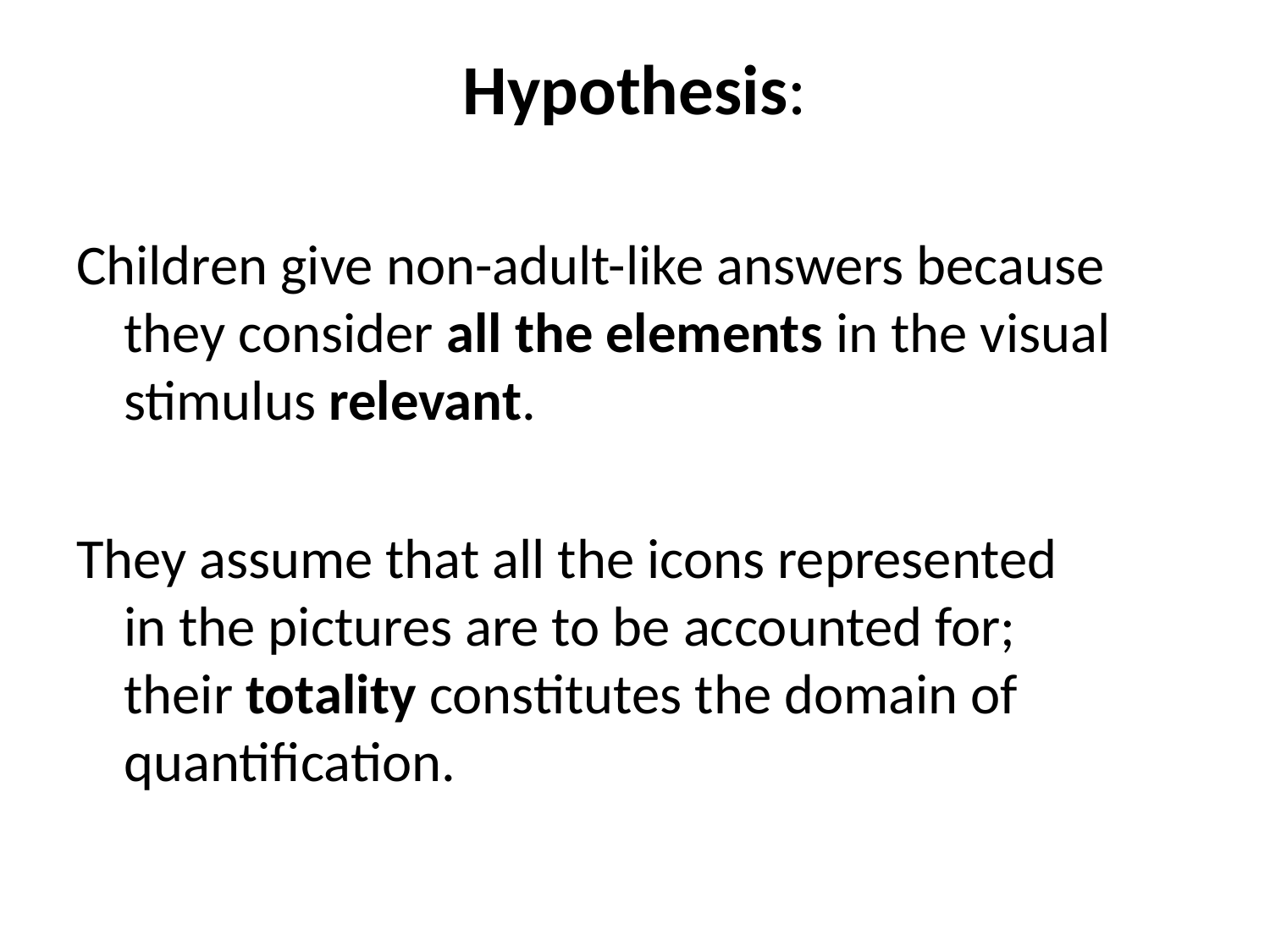

# Hypothesis:
Children give non-adult-like answers because they consider all the elements in the visual stimulus relevant.

They assume that all the icons represented        in the pictures are to be accounted for;            their totality constitutes the domain of quantification.